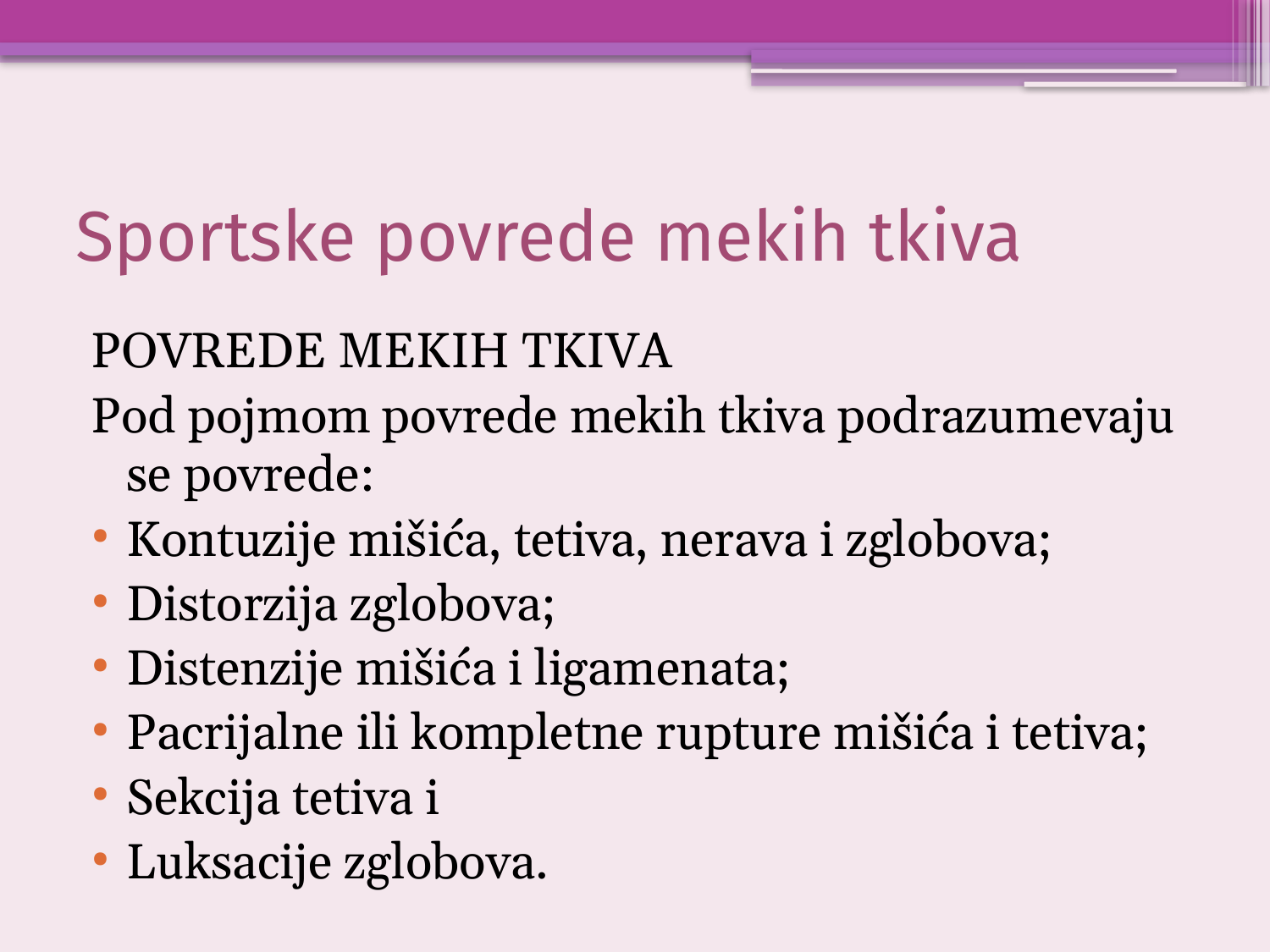

# Sportske povrede mekih tkiva
POVREDE MEKIH TKIVA
Pod pojmom povrede mekih tkiva podrazumevaju se povrede:
Kontuzije mišića, tetiva, nerava i zglobova;
Distorzija zglobova;
Distenzije mišića i ligamenata;
Pacrijalne ili kompletne rupture mišića i tetiva;
Sekcija tetiva i
Luksacije zglobova.